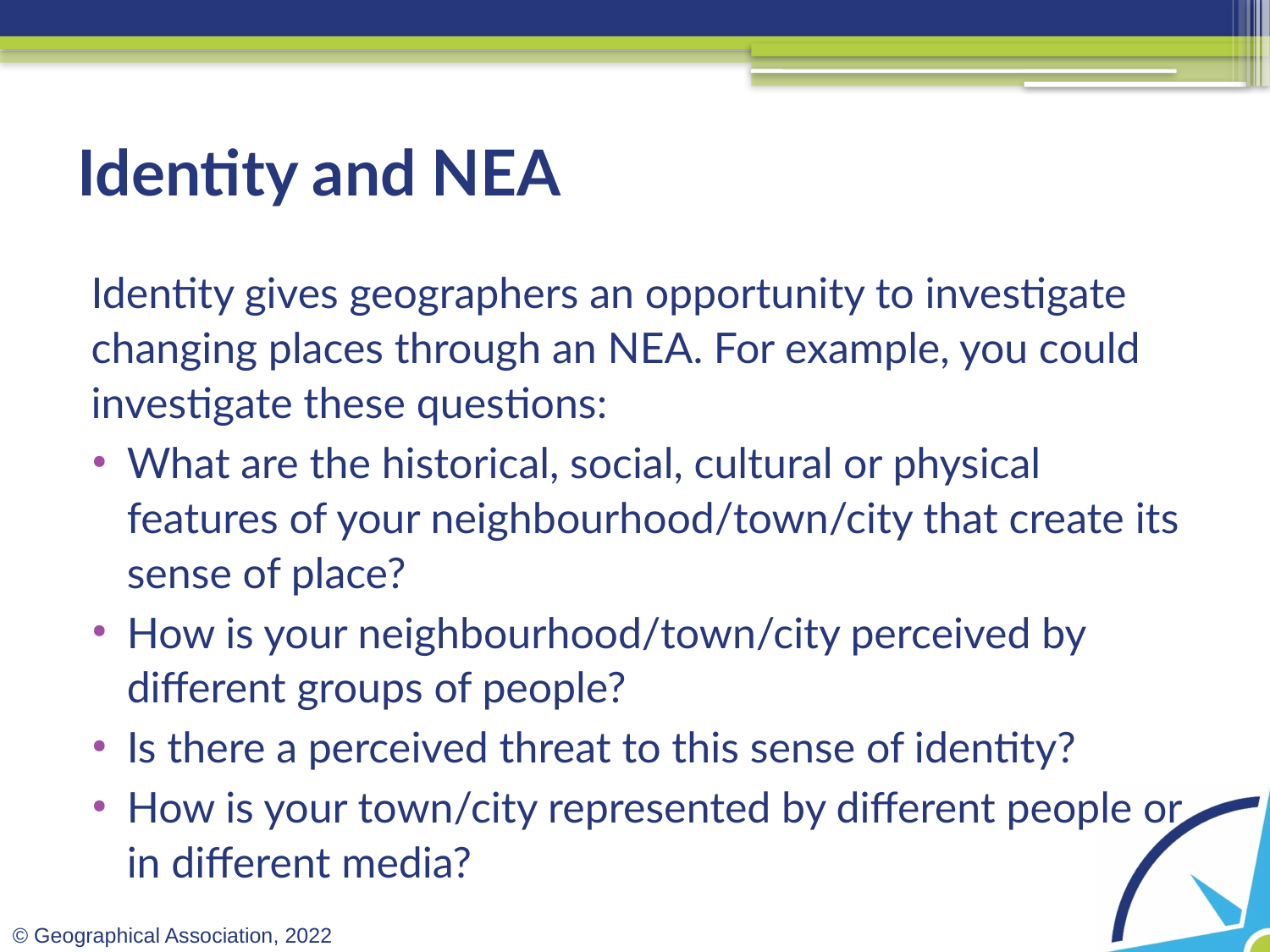

# Identity and NEA
Identity gives geographers an opportunity to investigate changing places through an NEA. For example, you could investigate these questions:
What are the historical, social, cultural or physical features of your neighbourhood/town/city that create its sense of place?
How is your neighbourhood/town/city perceived by different groups of people?
Is there a perceived threat to this sense of identity?
How is your town/city represented by different people or in different media?